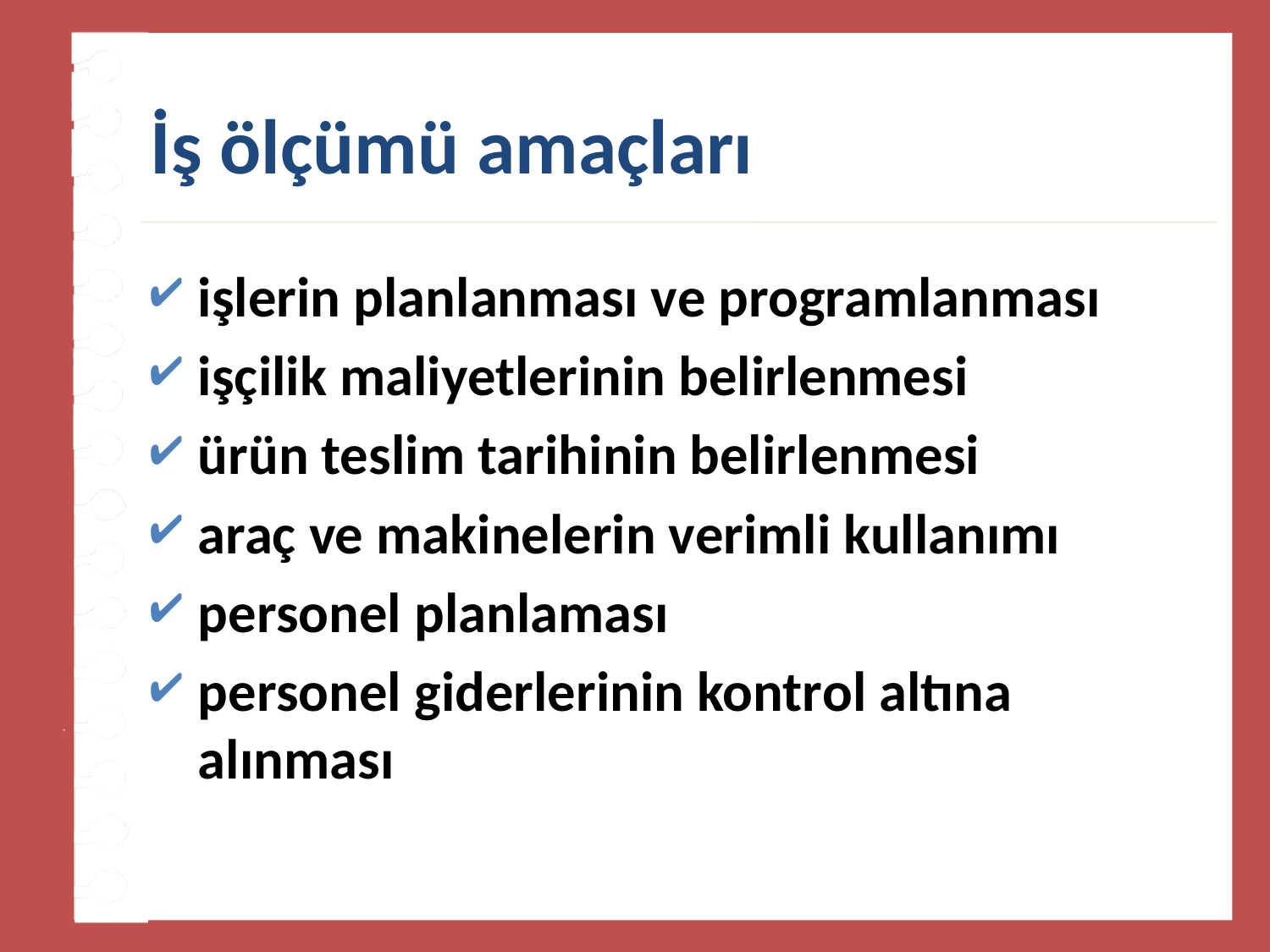

# İş ölçümü amaçları
işlerin planlanması ve programlanması
işçilik maliyetlerinin belirlenmesi
ürün teslim tarihinin belirlenmesi
araç ve makinelerin verimli kullanımı
personel planlaması
personel giderlerinin kontrol altına alınması